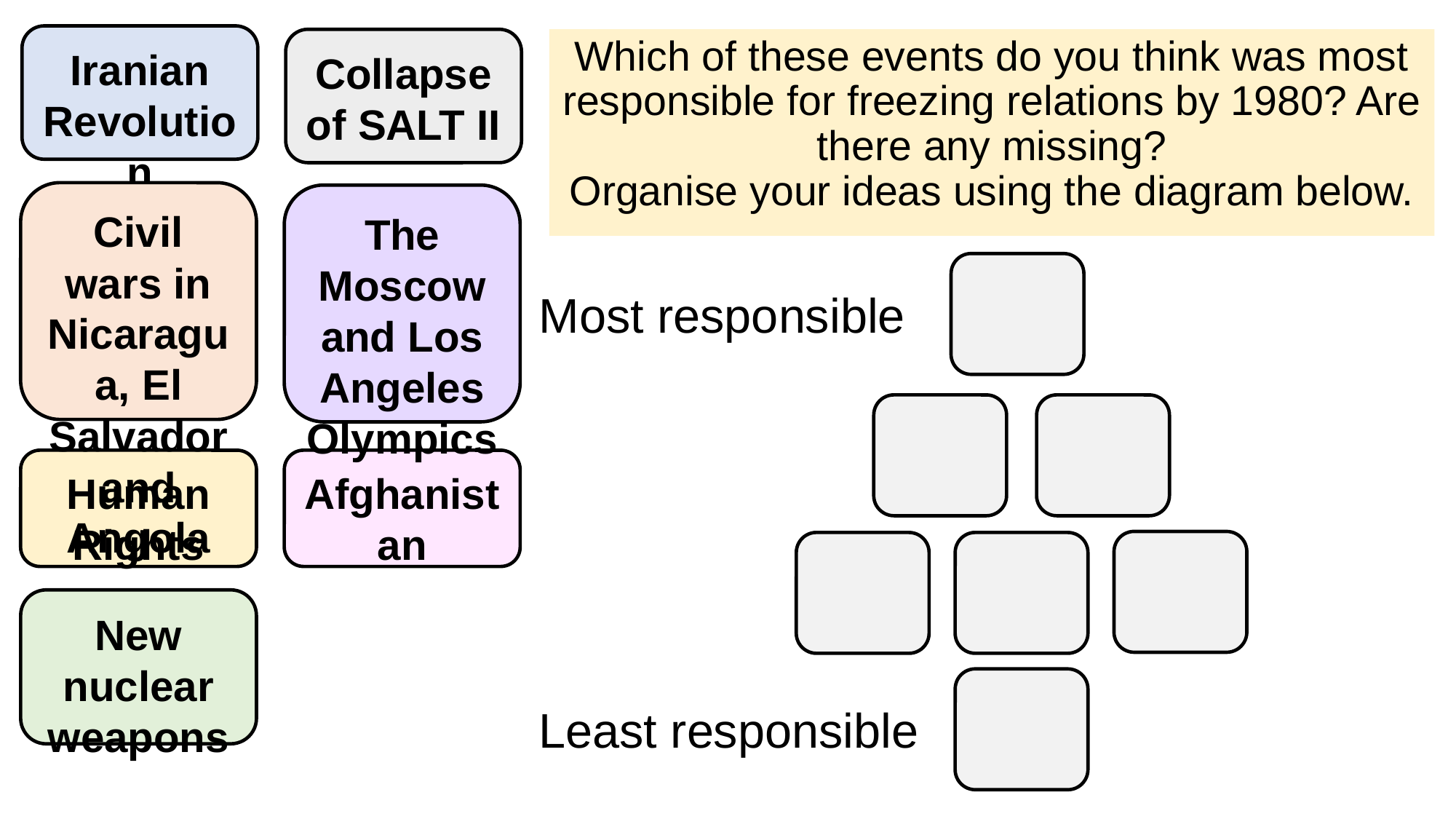

Iranian Revolution
Which of these events do you think was most responsible for freezing relations by 1980? Are there any missing?
Organise your ideas using the diagram below.
Collapse of SALT II
Civil wars in Nicaragua, El Salvador and Angola
The Moscow and Los Angeles Olympics

Most responsible

Human Rights
Afghanistan

New nuclear weapons

Least responsible